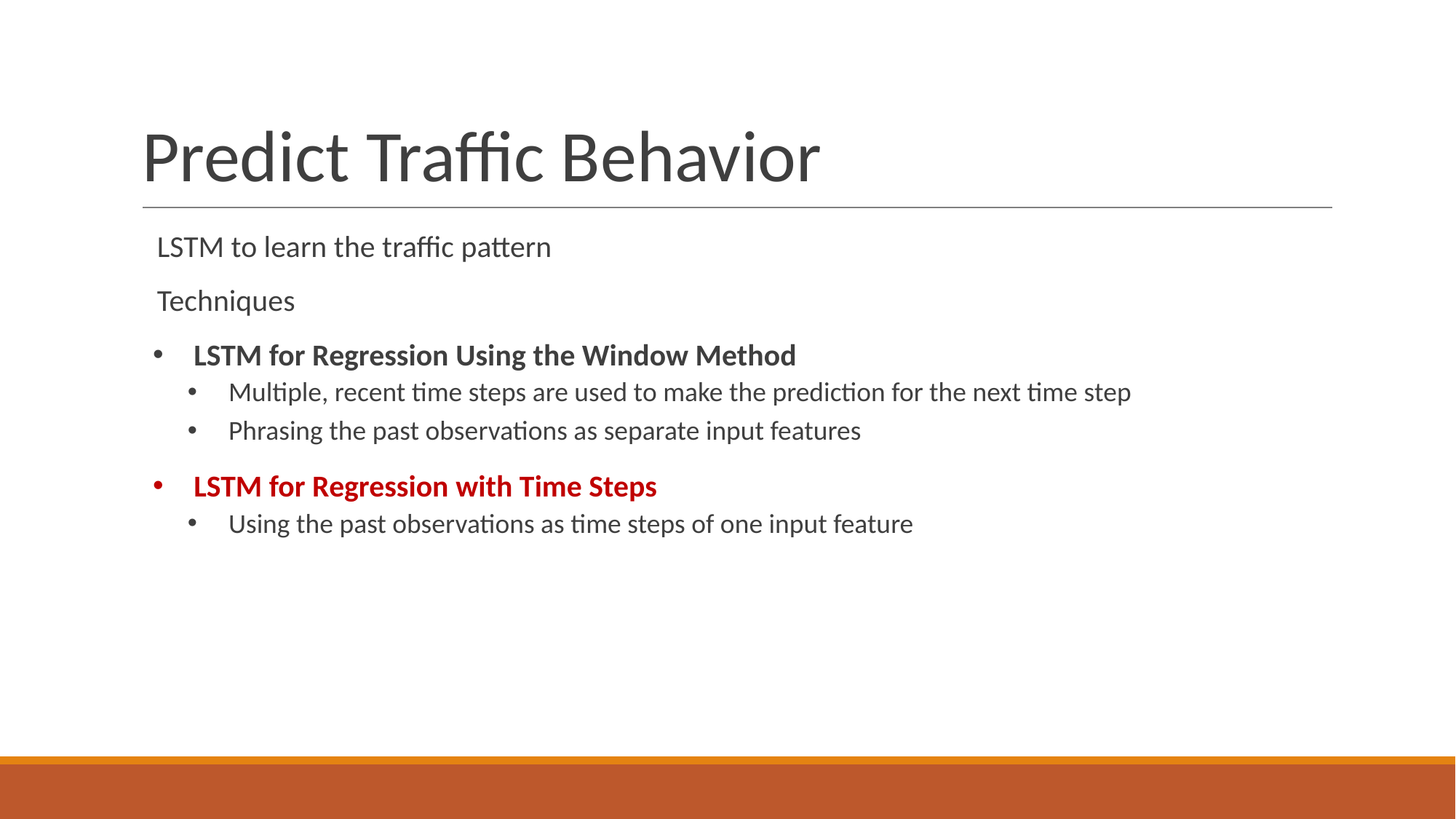

# Predict Traffic Behavior
LSTM to learn the traffic pattern
Techniques
LSTM for Regression Using the Window Method
Multiple, recent time steps are used to make the prediction for the next time step
Phrasing the past observations as separate input features
LSTM for Regression with Time Steps
Using the past observations as time steps of one input feature